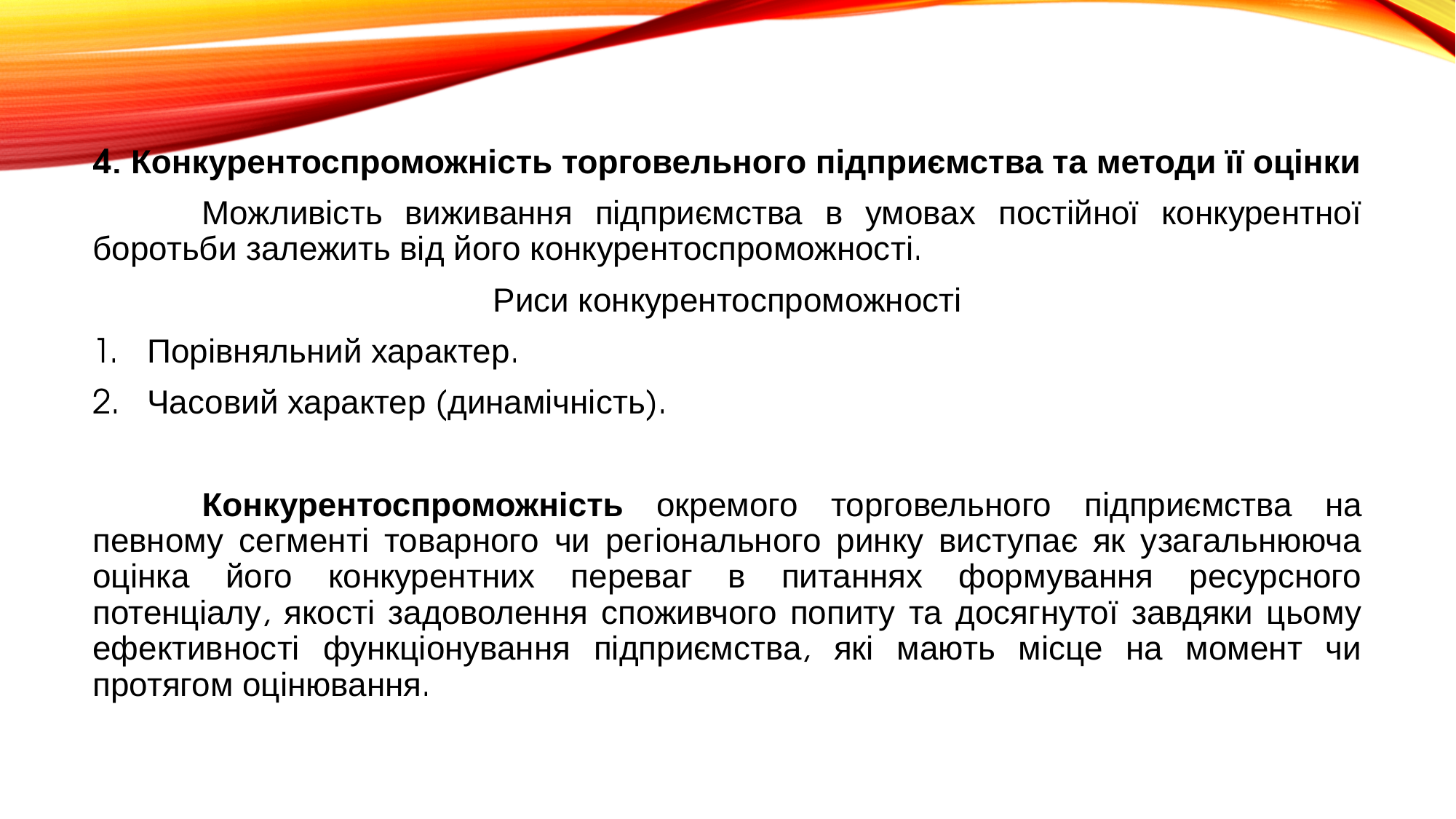

4. Конкурентоспроможність торговельного підприємства та методи її оцінки
	Можливість виживання підприємства в умовах постійної конкурентної боротьби залежить від його конкурентоспроможності.
Риси конкурентоспроможності
Порівняльний характер.
Часовий характер (динамічність).

	Конкурентоспроможність окремого торговельного підприємства на певному сегменті товарного чи регіонального ринку виступає як узагальнююча оцінка його конкурентних переваг в питаннях формування ресурсного потенціалу, якості задоволення споживчого попиту та досягнутої завдяки цьому ефективності функціонування підприємства, які мають місце на момент чи протягом оцінювання.